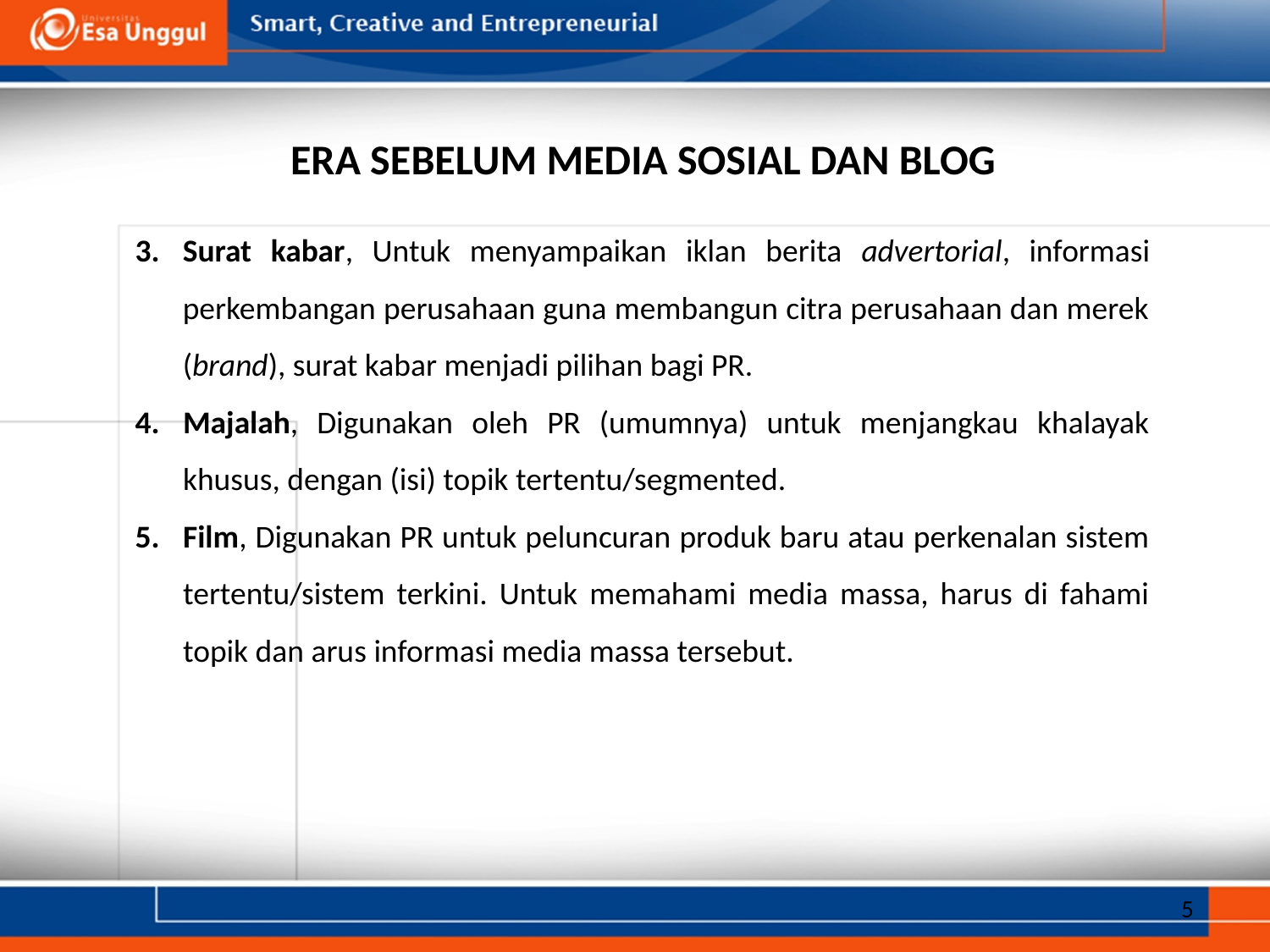

ERA SEBELUM MEDIA SOSIAL DAN BLOG
Surat kabar, Untuk menyampaikan iklan berita advertorial, informasi perkembangan perusahaan guna membangun citra perusahaan dan merek (brand), surat kabar menjadi pilihan bagi PR.
Majalah, Digunakan oleh PR (umumnya) untuk menjangkau khalayak khusus, dengan (isi) topik tertentu/segmented.
Film, Digunakan PR untuk peluncuran produk baru atau perkenalan sistem tertentu/sistem terkini. Untuk memahami media massa, harus di fahami topik dan arus informasi media massa tersebut.
5